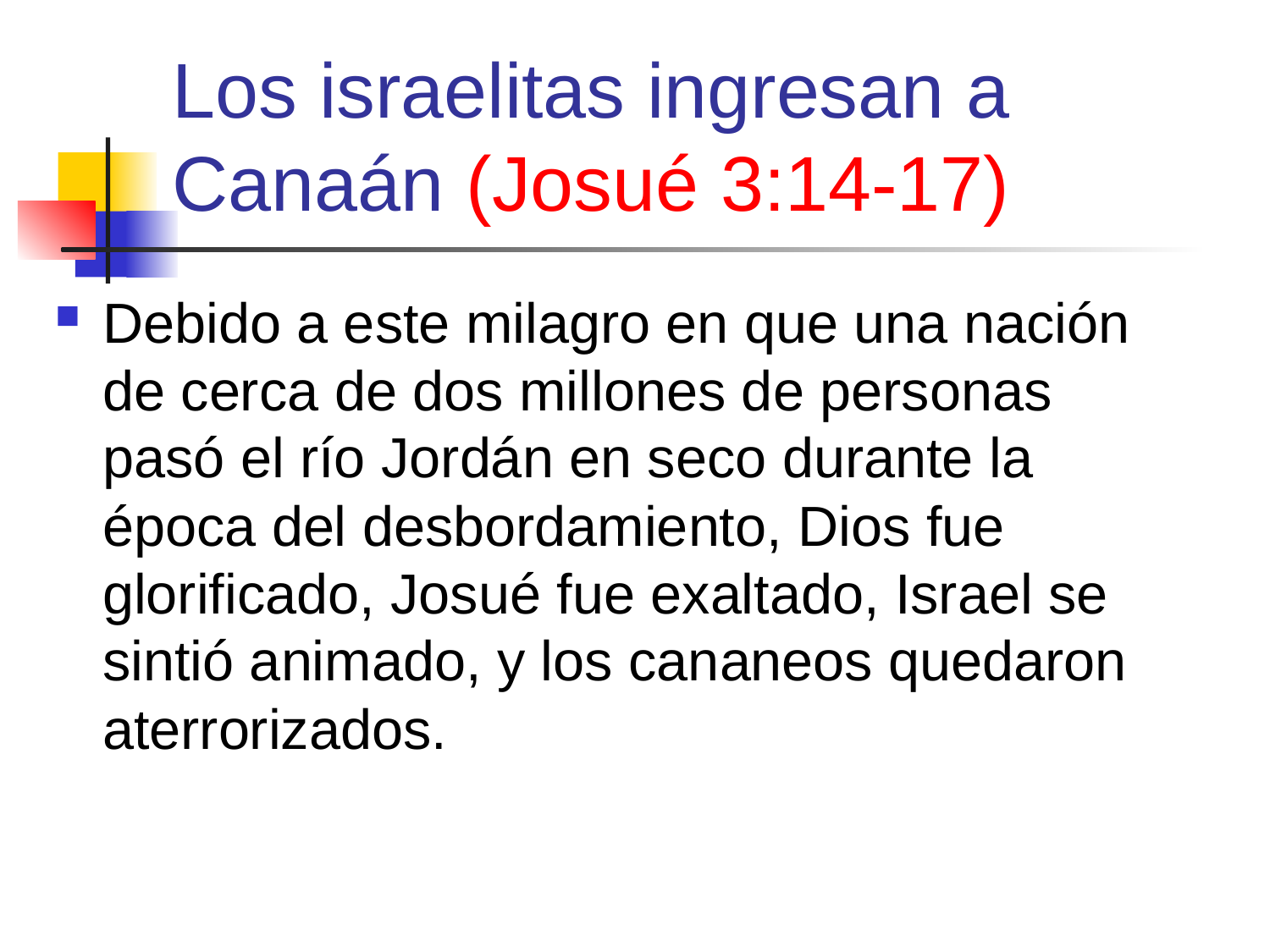

# Los israelitas ingresan a Canaán (Josué 3:14-17)
Debido a este milagro en que una nación de cerca de dos millones de personas pasó el río Jordán en seco durante la época del desbordamiento, Dios fue glorificado, Josué fue exaltado, Israel se sintió animado, y los cananeos quedaron aterrorizados.